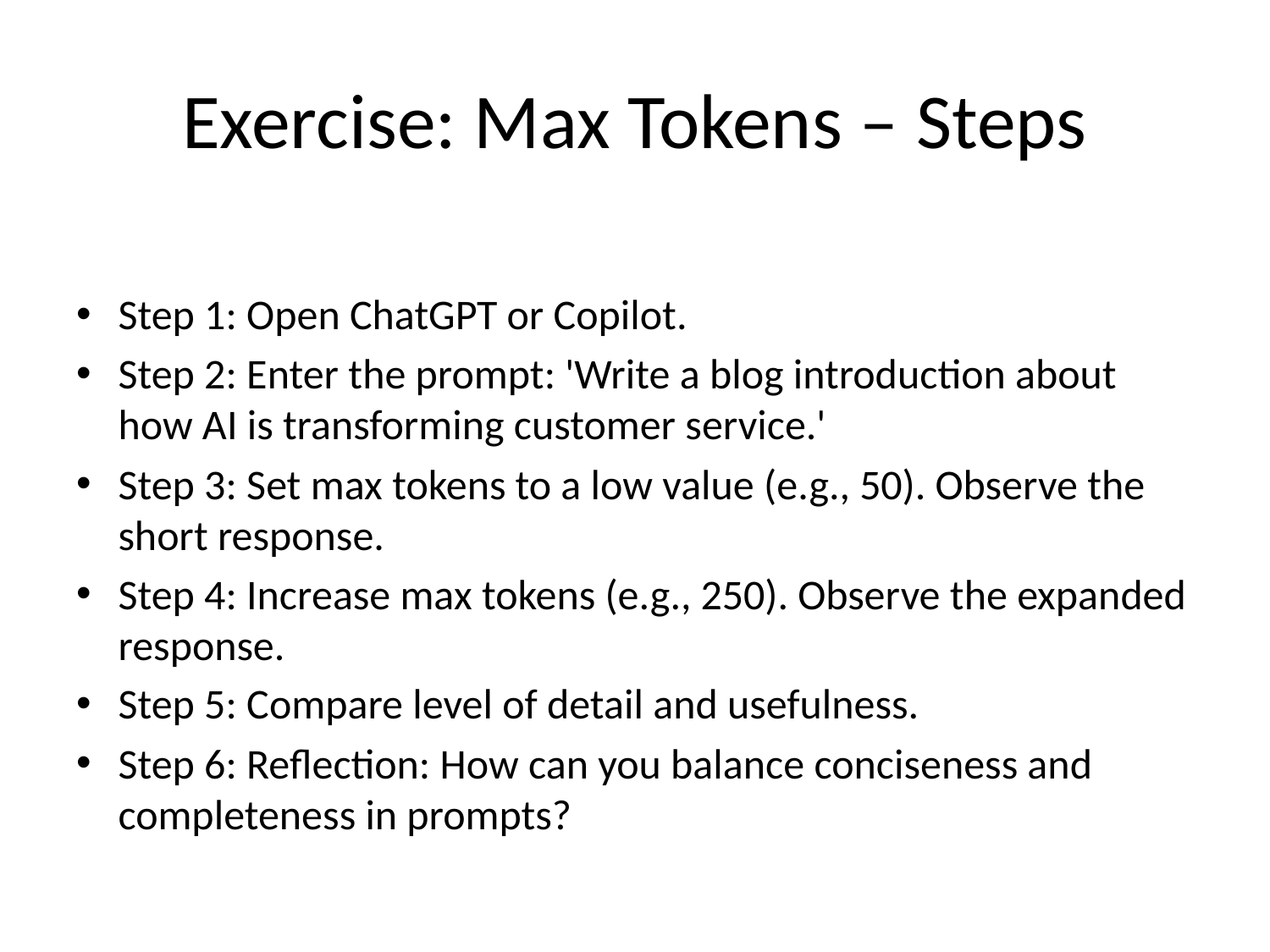

# Exercise: Max Tokens – Steps

Step 1: Open ChatGPT or Copilot.
Step 2: Enter the prompt: 'Write a blog introduction about how AI is transforming customer service.'
Step 3: Set max tokens to a low value (e.g., 50). Observe the short response.
Step 4: Increase max tokens (e.g., 250). Observe the expanded response.
Step 5: Compare level of detail and usefulness.
Step 6: Reflection: How can you balance conciseness and completeness in prompts?